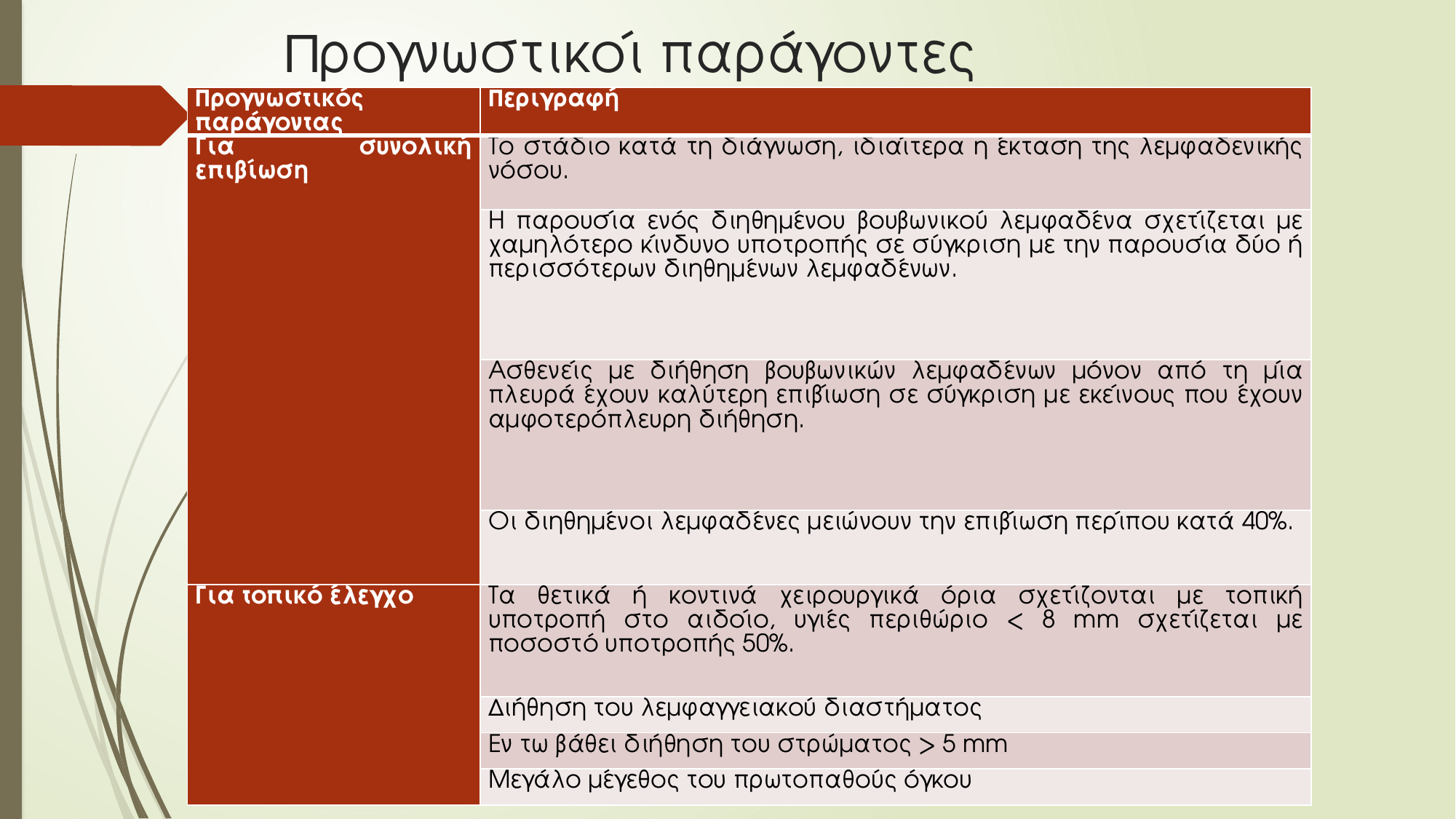

# Προγνωστικοί παράγοντες
| Προγνωστικός παράγοντας | Περιγραφή |
| --- | --- |
| Για συνολική επιβίωση | Το στάδιο κατά τη διάγνωση, ιδιαίτερα η έκταση της λεμφαδενικής νόσου. |
|  | Η παρουσία ενός διηθημένου βουβωνικού λεμφαδένα σχετίζεται με χαμηλότερο κίνδυνο υποτροπής σε σύγκριση με την παρουσία δύο ή περισσότερων διηθημένων λεμφαδένων. |
|  | Ασθενείς με διήθηση βουβωνικών λεμφαδένων μόνον από τη μία πλευρά έχουν καλύτερη επιβίωση σε σύγκριση με εκείνους που έχουν αμφοτερόπλευρη διήθηση. |
|  | Οι διηθημένοι λεμφαδένες μειώνουν την επιβίωση περίπου κατά 40%. |
| Για τοπικό έλεγχο | Τα θετικά ή κοντινά χειρουργικά όρια σχετίζονται με τοπική υποτροπή στο αιδοίο, υγιές περιθώριο < 8 mm σχετίζεται με ποσοστό υποτροπής 50%. |
|  | Διήθηση του λεμφαγγειακού διαστήματος |
|  | Εν τω βάθει διήθηση του στρώματος > 5 mm |
|  | Μεγάλο μέγεθος του πρωτοπαθούς όγκου |